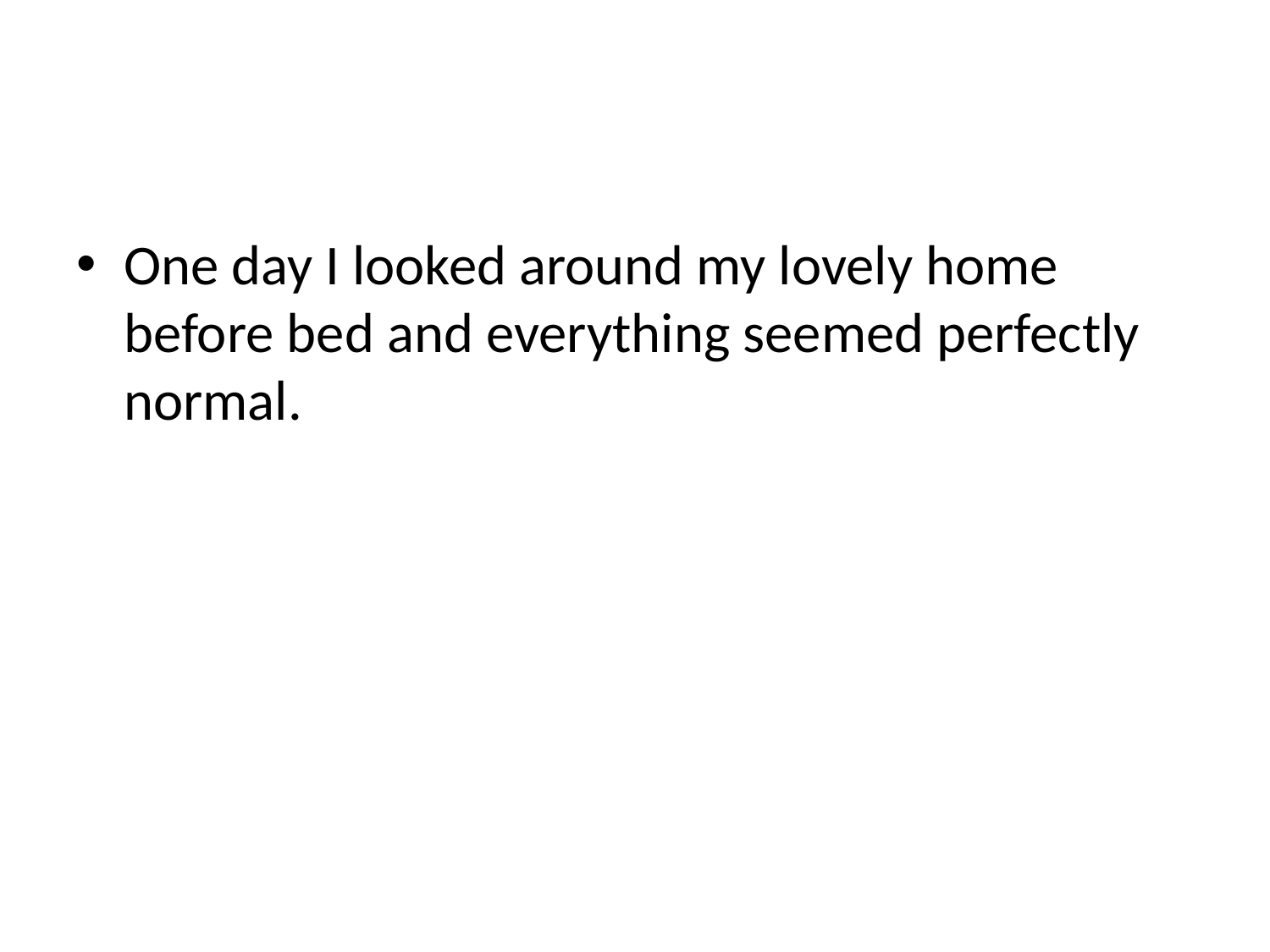

#
One day I looked around my lovely home before bed and everything seemed perfectly normal.